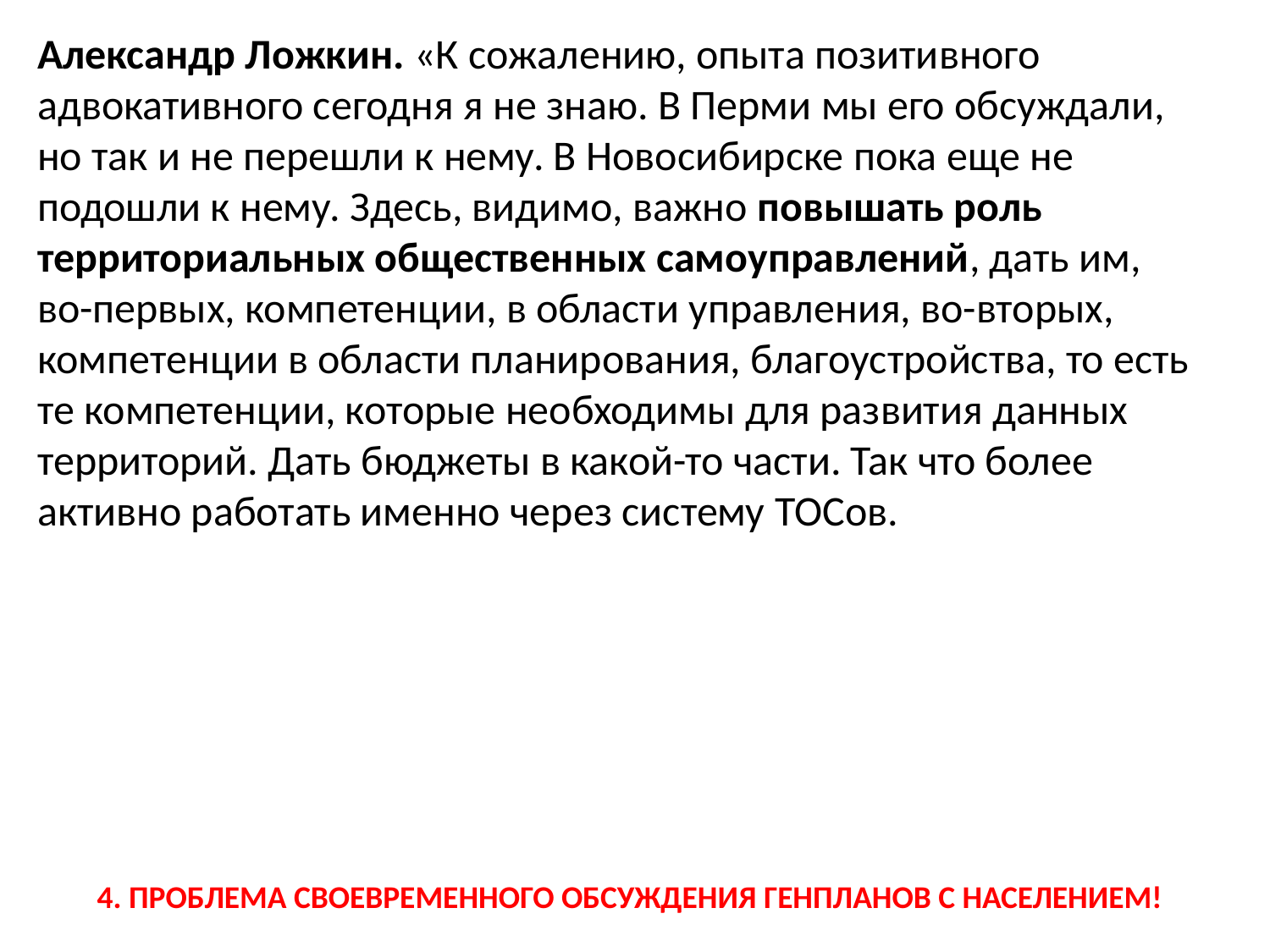

Александр Ложкин. «К сожалению, опыта позитивного адвокативного сегодня я не знаю. В Перми мы его обсуждали, но так и не перешли к нему. В Новосибирске пока еще не подошли к нему. Здесь, видимо, важно повышать роль территориальных общественных самоуправлений, дать им, во-первых, компетенции, в области управления, во-вторых, компетенции в области планирования, благоустройства, то есть те компетенции, которые необходимы для развития данных территорий. Дать бюджеты в какой-то части. Так что более активно работать именно через систему ТОСов.
4. ПРОБЛЕМА СВОЕВРЕМЕННОГО ОБСУЖДЕНИЯ ГЕНПЛАНОВ С НАСЕЛЕНИЕМ!